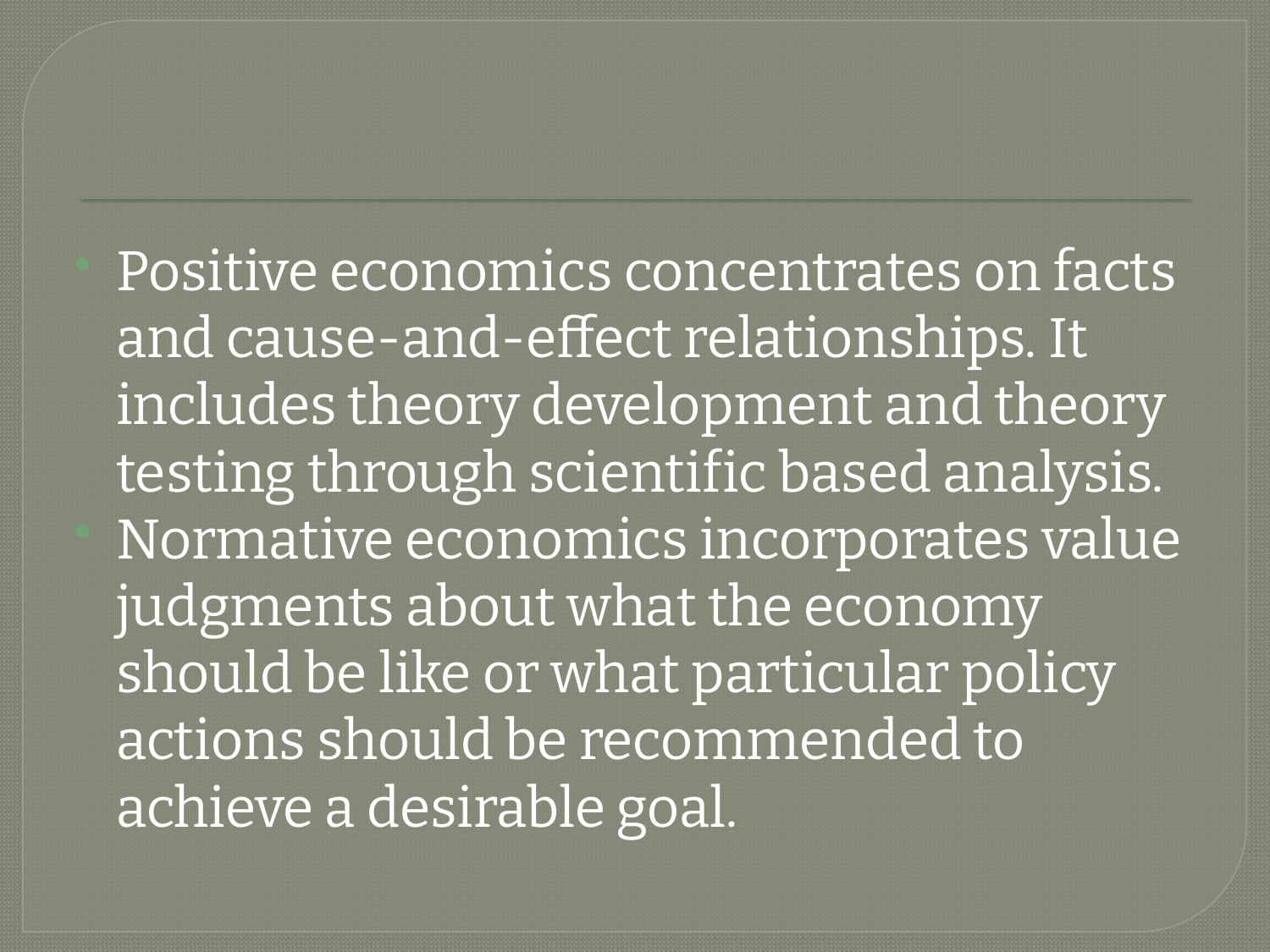

Positive economics concentrates on facts and cause-and-effect relationships. It includes theory development and theory testing through scientific based analysis.
Normative economics incorporates value judgments about what the economy should be like or what particular policy actions should be recommended to achieve a desirable goal.